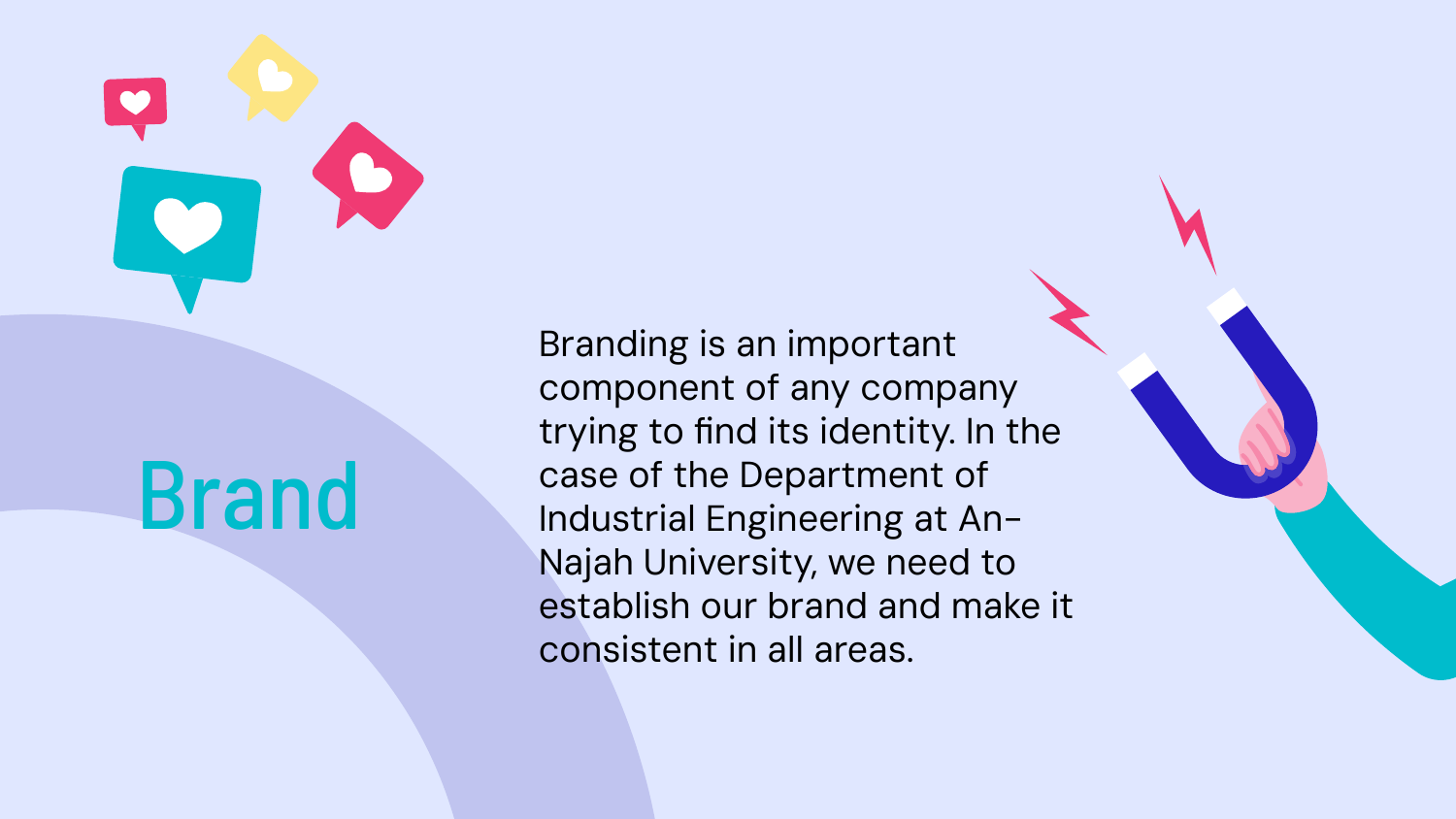

Branding is an important component of any company trying to find its identity. In the case of the Department of Industrial Engineering at An-Najah University, we need to establish our brand and make it consistent in all areas.
# Brand